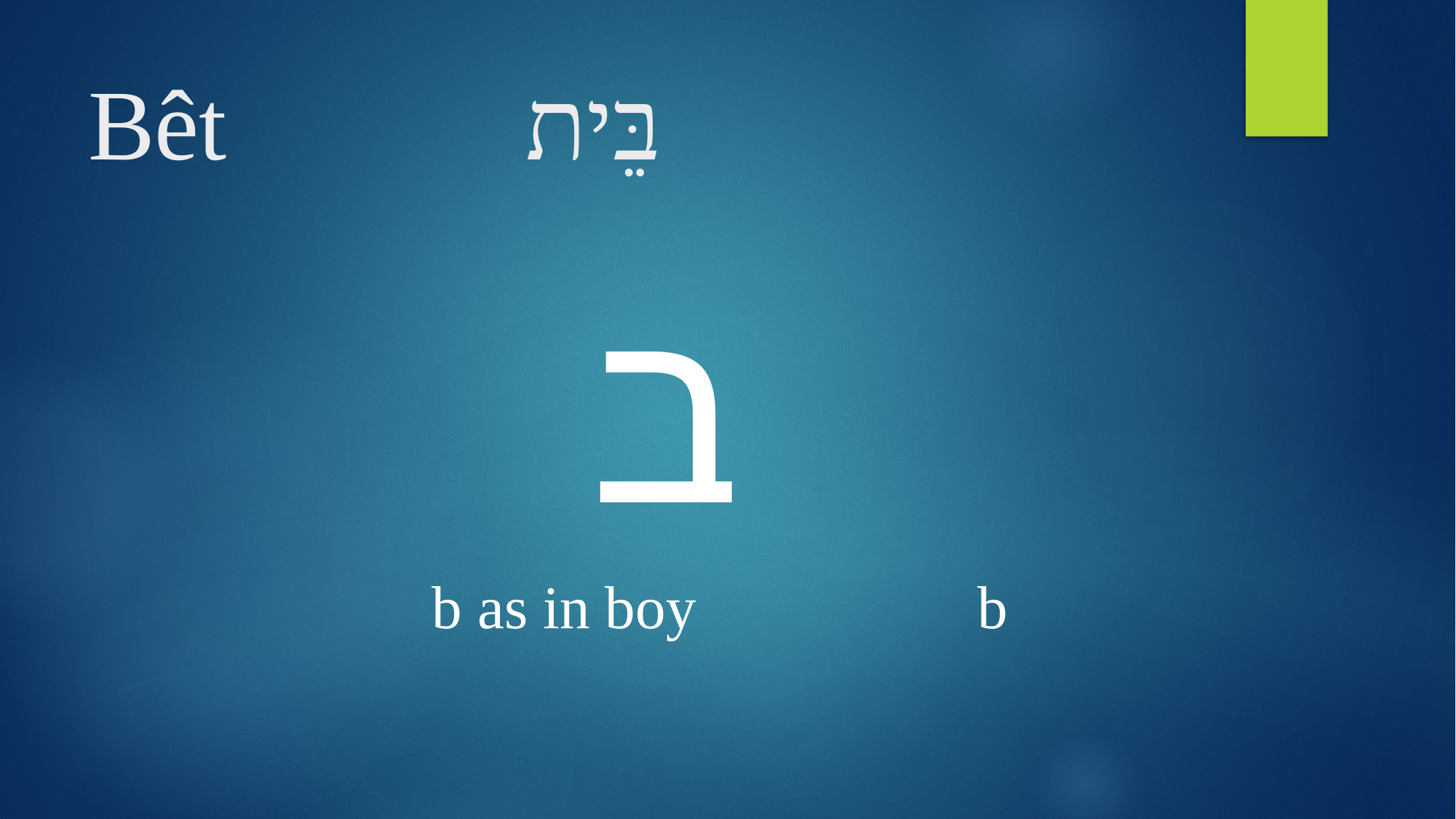

# Bêt 		    בֵּית
ב
	b as in boy 			b